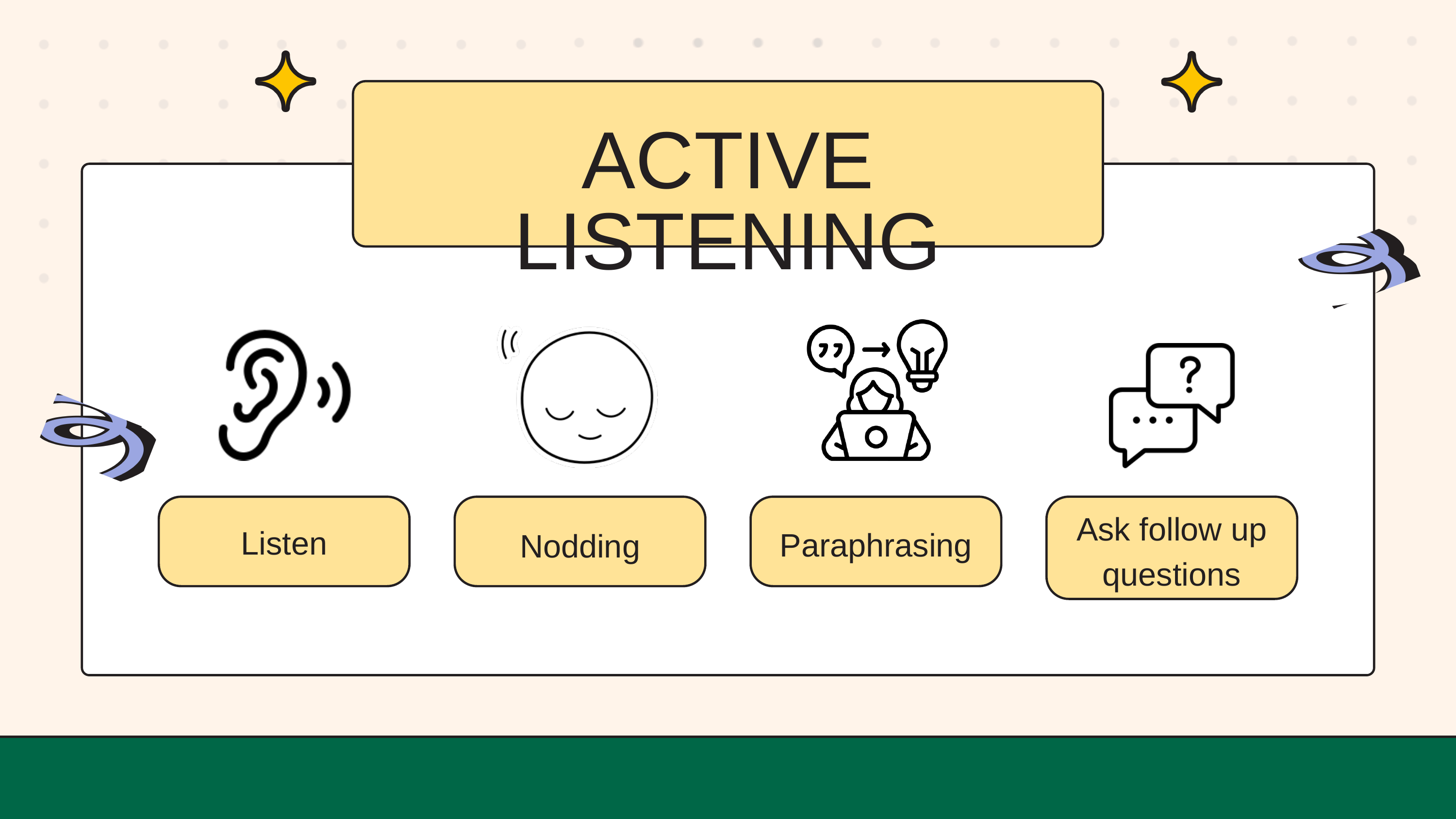

ACTIVE LISTENING

Listen

Paraphrasing

Ask follow up questions

Nodding